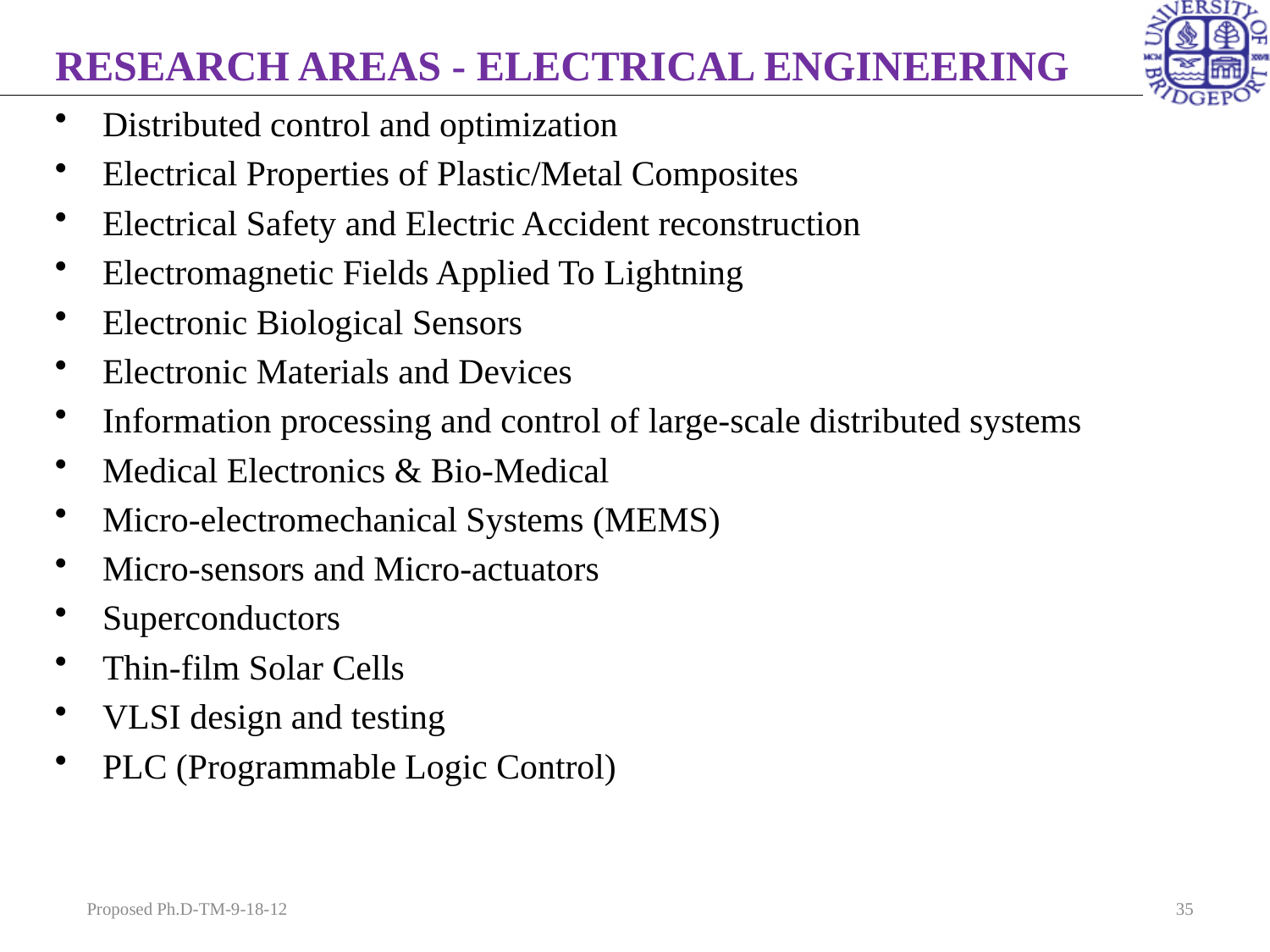

RESEARCH AREAS - ELECTRICAL ENGINEERING

Distributed control and optimization
Electrical Properties of Plastic/Metal Composites
Electrical Safety and Electric Accident reconstruction
Electromagnetic Fields Applied To Lightning
Electronic Biological Sensors
Electronic Materials and Devices
Information processing and control of large-scale distributed systems
Medical Electronics & Bio-Medical
Micro-electromechanical Systems (MEMS)
Micro-sensors and Micro-actuators
Superconductors
Thin-film Solar Cells
VLSI design and testing
PLC (Programmable Logic Control)

Proposed Ph.D-TM-9-18-12
35